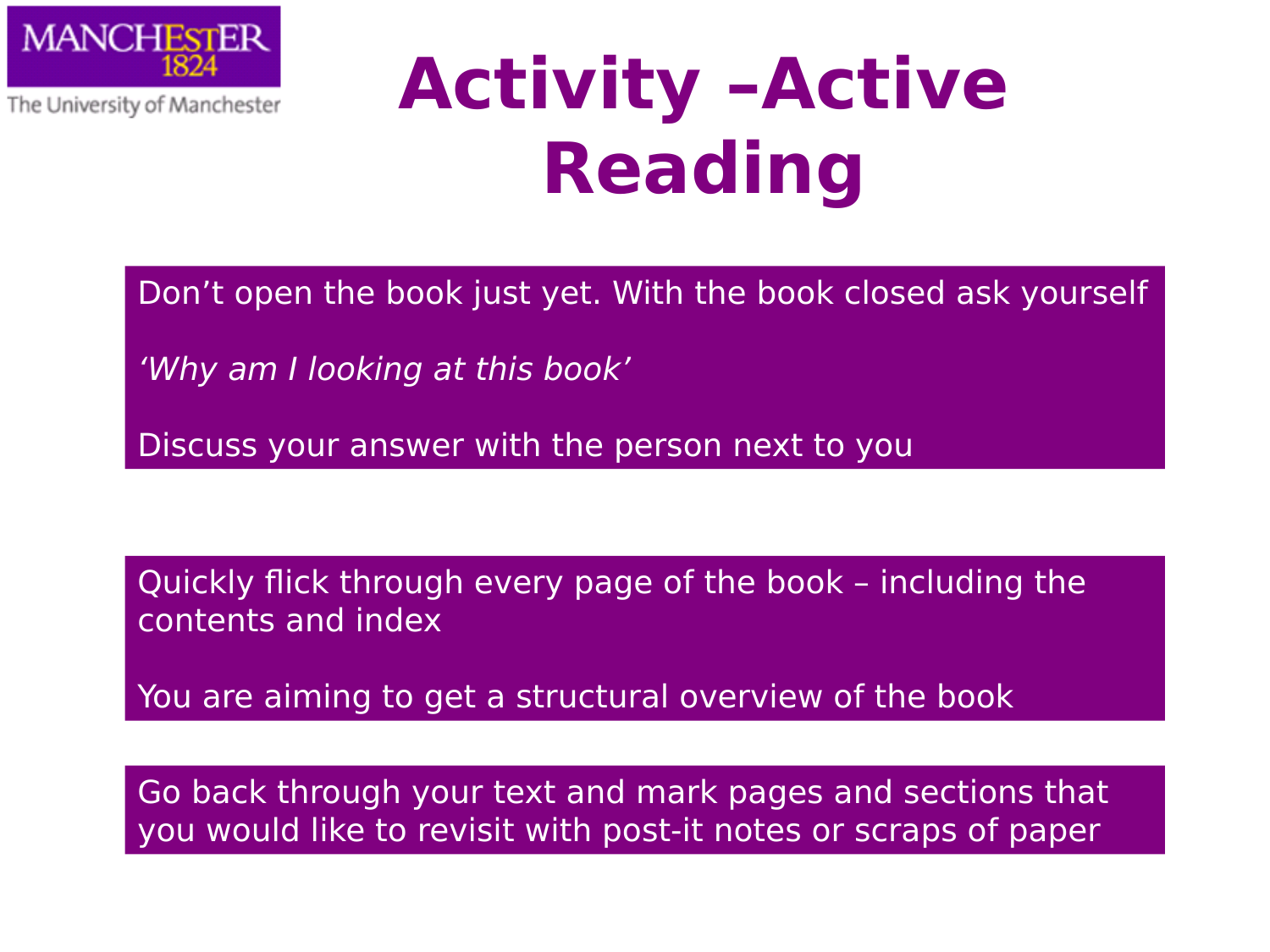

Activity –Active Reading
Don’t open the book just yet. With the book closed ask yourself

‘Why am I looking at this book’

Discuss your answer with the person next to you
Quickly flick through every page of the book – including the contents and index

You are aiming to get a structural overview of the book
Go back through your text and mark pages and sections that you would like to revisit with post-it notes or scraps of paper